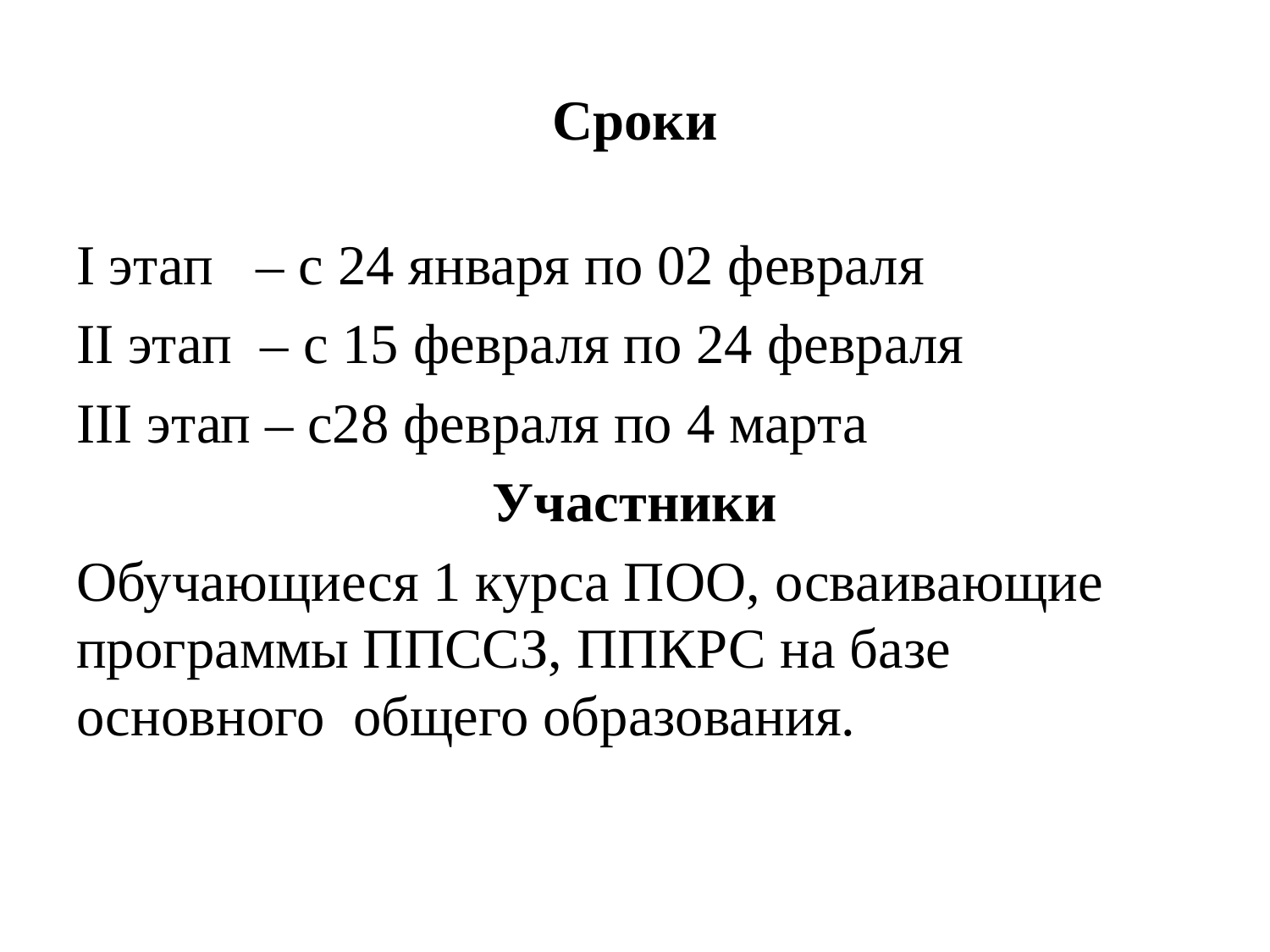

# Сроки
I этап   – с 24 января по 02 февраля
II этап  – с 15 февраля по 24 февраля
III этап – с28 февраля по 4 марта
Участники
Обучающиеся 1 курса ПОО, осваивающие программы ППССЗ, ППКРС на базе основного  общего образования.